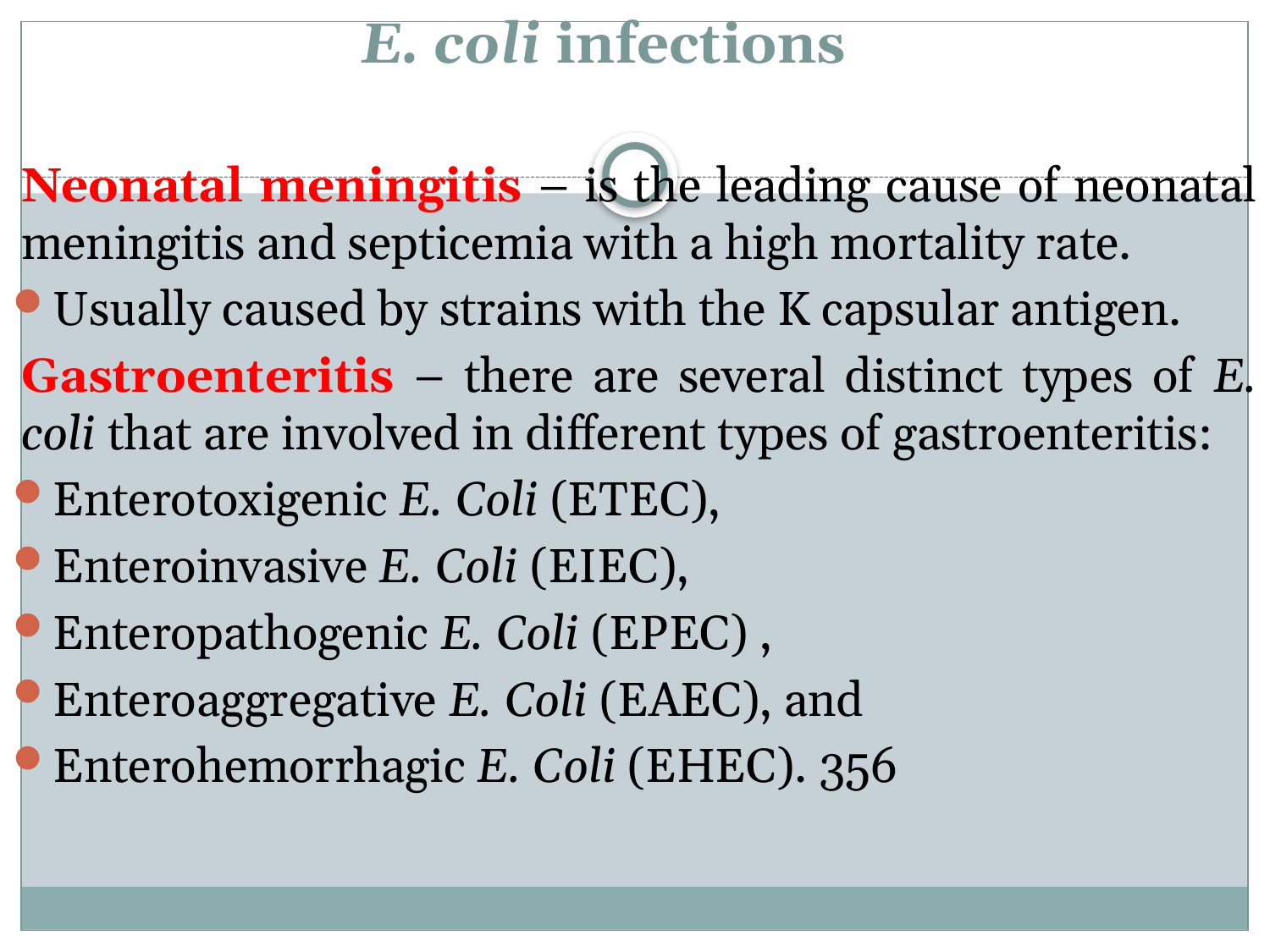

# E. coli infections
Neonatal meningitis – is the leading cause of neonatal meningitis and septicemia with a high mortality rate.
Usually caused by strains with the K capsular antigen.
Gastroenteritis – there are several distinct types of E. coli that are involved in different types of gastroenteritis:
Enterotoxigenic E. Coli (ETEC),
Enteroinvasive E. Coli (EIEC),
Enteropathogenic E. Coli (EPEC) ,
Enteroaggregative E. Coli (EAEC), and
Enterohemorrhagic E. Coli (EHEC). 356